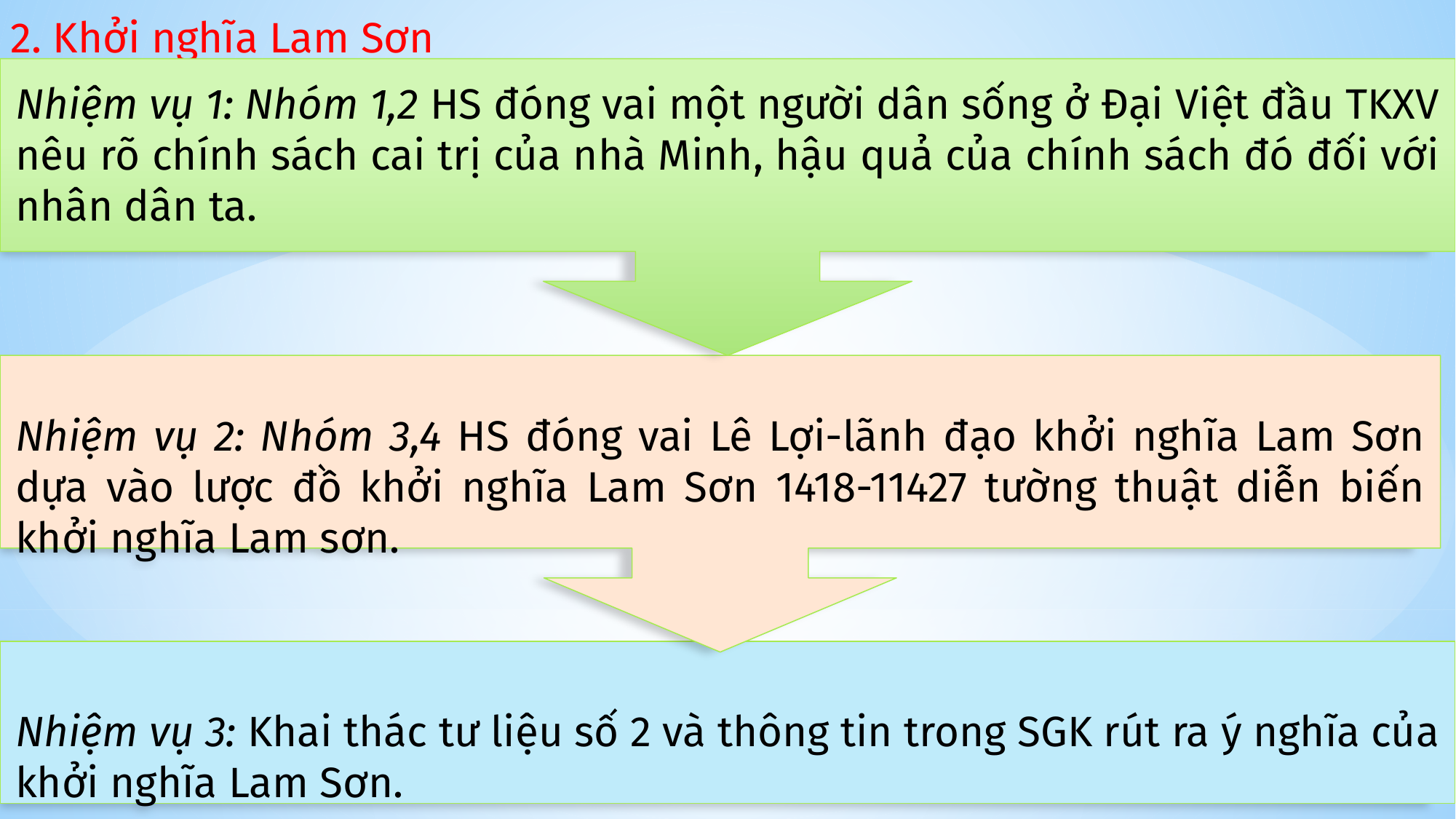

2. Khởi nghĩa Lam Sơn
Nhiệm vụ 1: Nhóm 1,2 HS đóng vai một người dân sống ở Đại Việt đầu TKXV nêu rõ chính sách cai trị của nhà Minh, hậu quả của chính sách đó đối với nhân dân ta.

Nhiệm vụ 2: Nhóm 3,4 HS đóng vai Lê Lợi-lãnh đạo khởi nghĩa Lam Sơn dựa vào lược đồ khởi nghĩa Lam Sơn 1418-11427 tường thuật diễn biến khởi nghĩa Lam sơn.

Nhiệm vụ 3: Khai thác tư liệu số 2 và thông tin trong SGK rút ra ý nghĩa của khởi nghĩa Lam Sơn.
GV TRẦN THỦY
GV TRẦN THỦY
2/19/2024